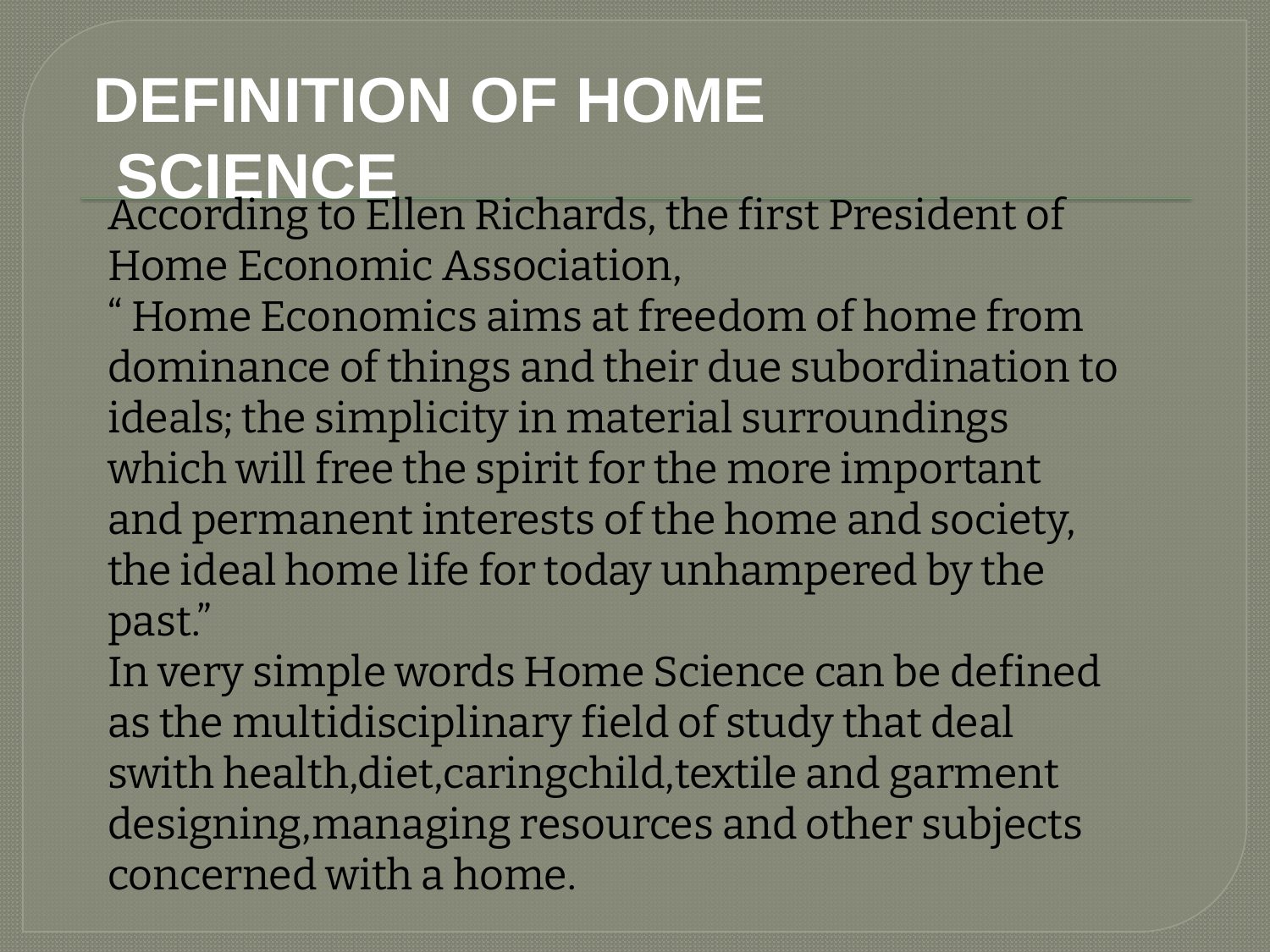

DEFINITION OF HOME SCIENCE
According to Ellen Richards, the first President of Home Economic Association,
“ Home Economics aims at freedom of home from dominance of things and their due subordination to ideals; the simplicity in material surroundings which will free the spirit for the more important and permanent interests of the home and society, the ideal home life for today unhampered by the past.”
In very simple words Home Science can be defined as the multidisciplinary field of study that deal swith health,diet,caringchild,textile and garment designing,managing resources and other subjects concerned with a home.